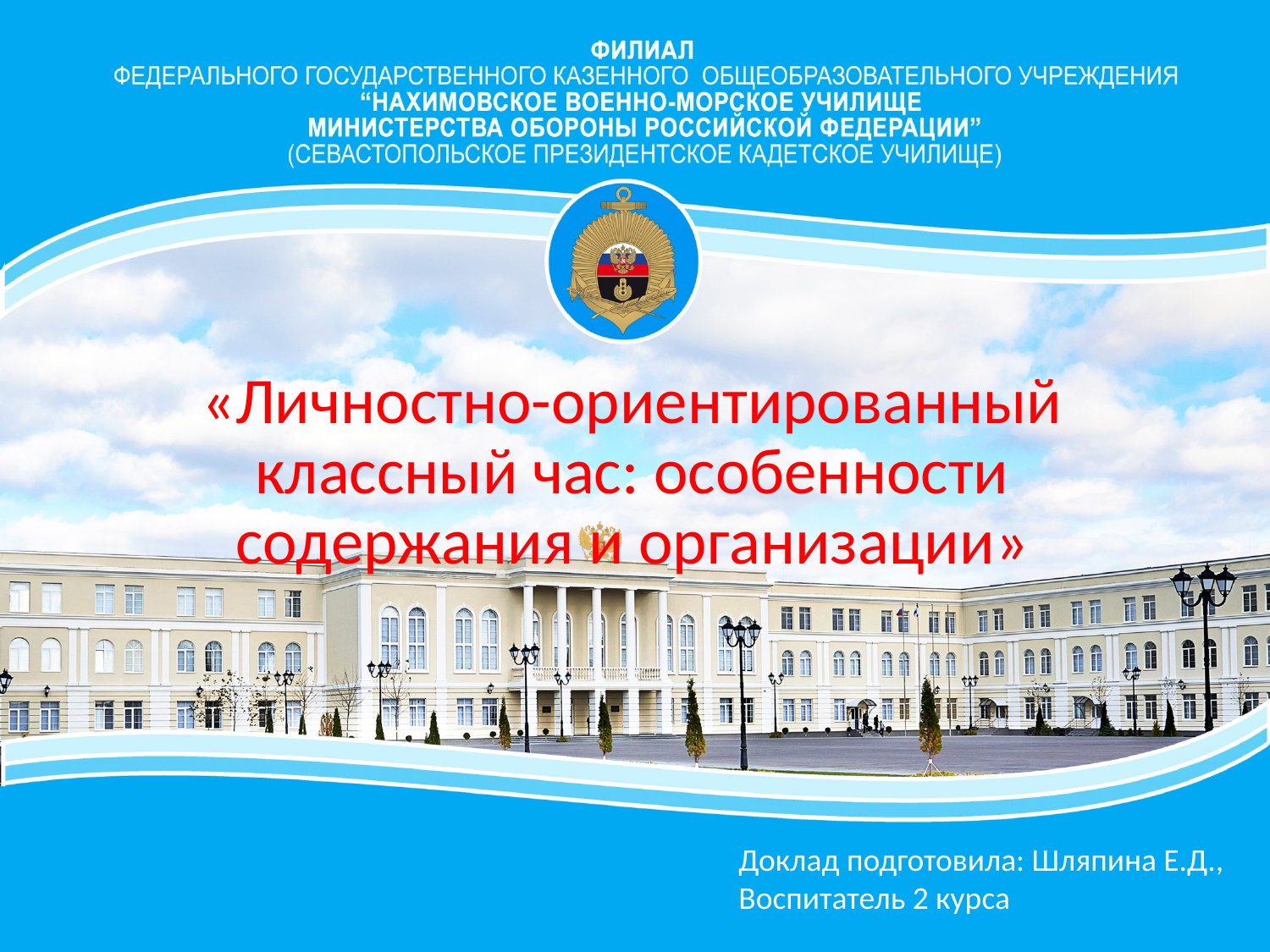

# «Личностно-ориентированный классный час: особенности содержания и организации»
Доклад подготовила: Шляпина Е.Д.,
Воспитатель 2 курса